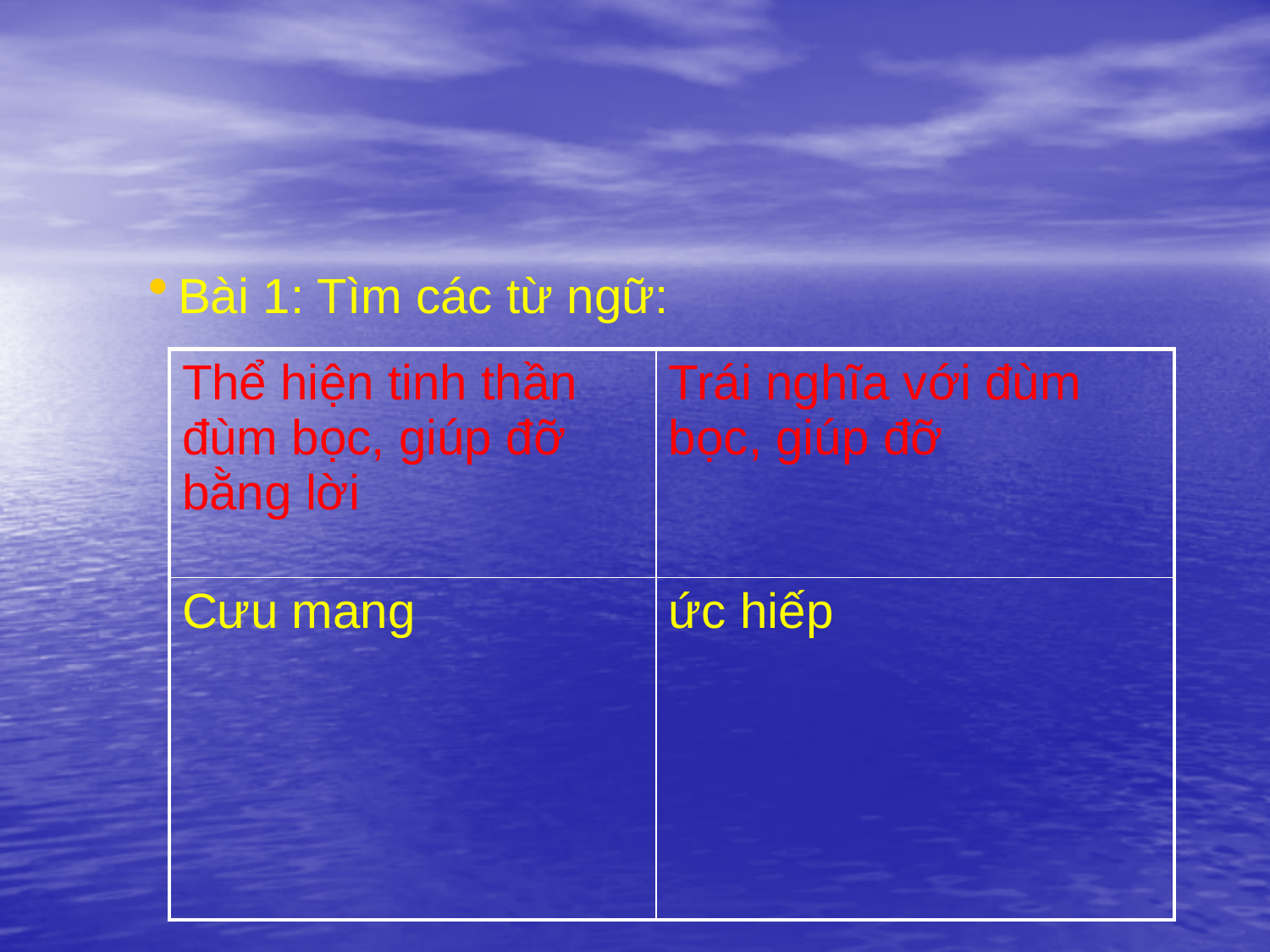

#
Bài 1: Tìm các từ ngữ:
| Thể hiện tinh thần đùm bọc, giúp đỡ bằng lời | Trái nghĩa với đùm bọc, giúp đỡ |
| --- | --- |
| Cưu mang | ức hiếp |